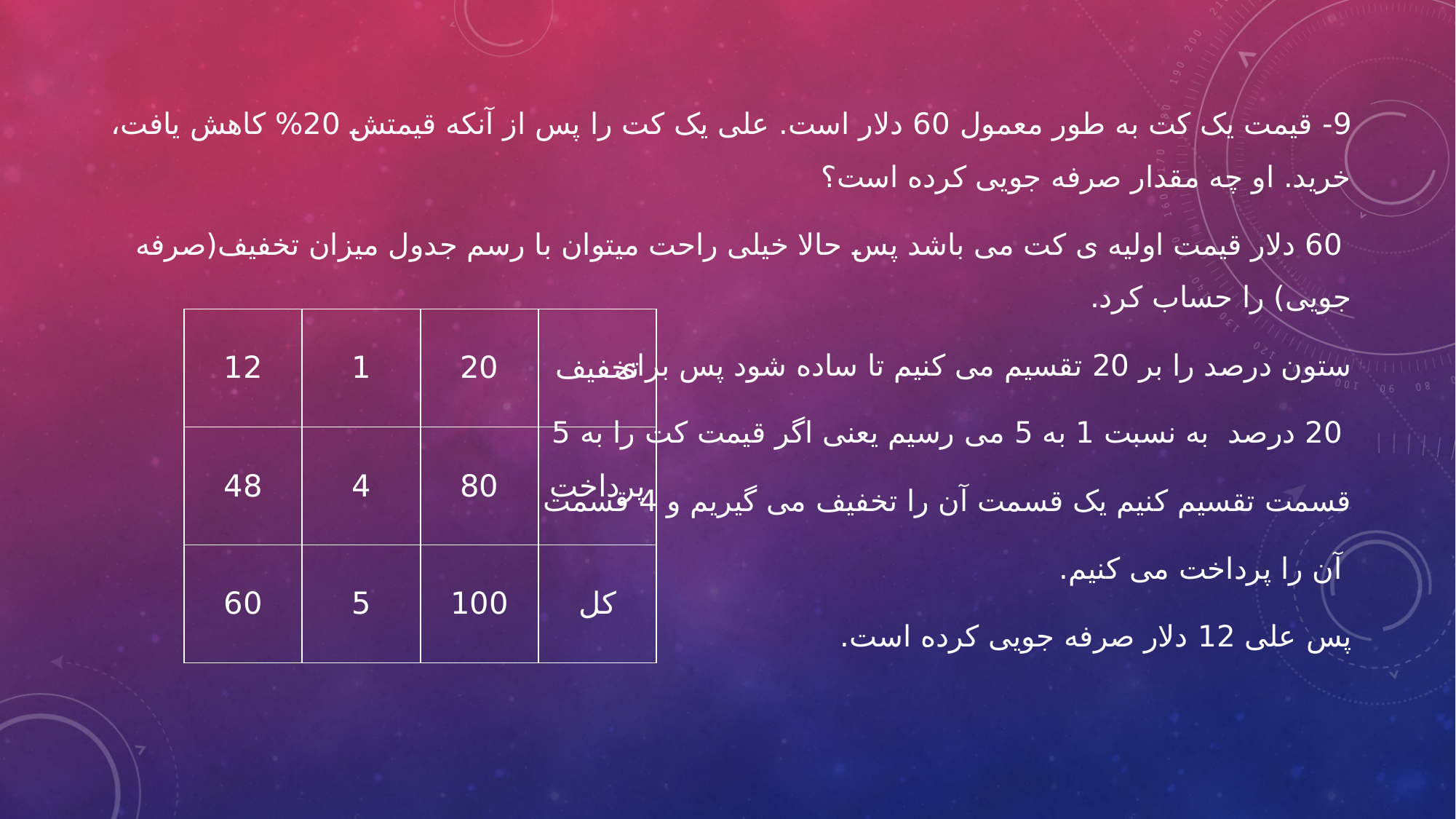

9- قیمت یک کت به طور معمول 60 دلار است. علی یک کت را پس از آنکه قیمتش 20% کاهش یافت، خرید. او چه مقدار صرفه جویی کرده است؟
 60 دلار قیمت اولیه ی کت می باشد پس حالا خیلی راحت میتوان با رسم جدول میزان تخفیف(صرفه جویی) را حساب کرد.
ستون درصد را بر 20 تقسیم می کنیم تا ساده شود پس برای
 20 درصد  به نسبت 1 به 5 می رسیم یعنی اگر قیمت کت را به 5
قسمت تقسیم کنیم یک قسمت آن را تخفیف می گیریم و 4 قسمت
 آن را پرداخت می کنیم.
پس علی 12 دلار صرفه جویی کرده است.

| 12 | 1 | 20 | تخفیف |
| --- | --- | --- | --- |
| 48 | 4 | 80 | پرداخت |
| 60 | 5 | 100 | کل |